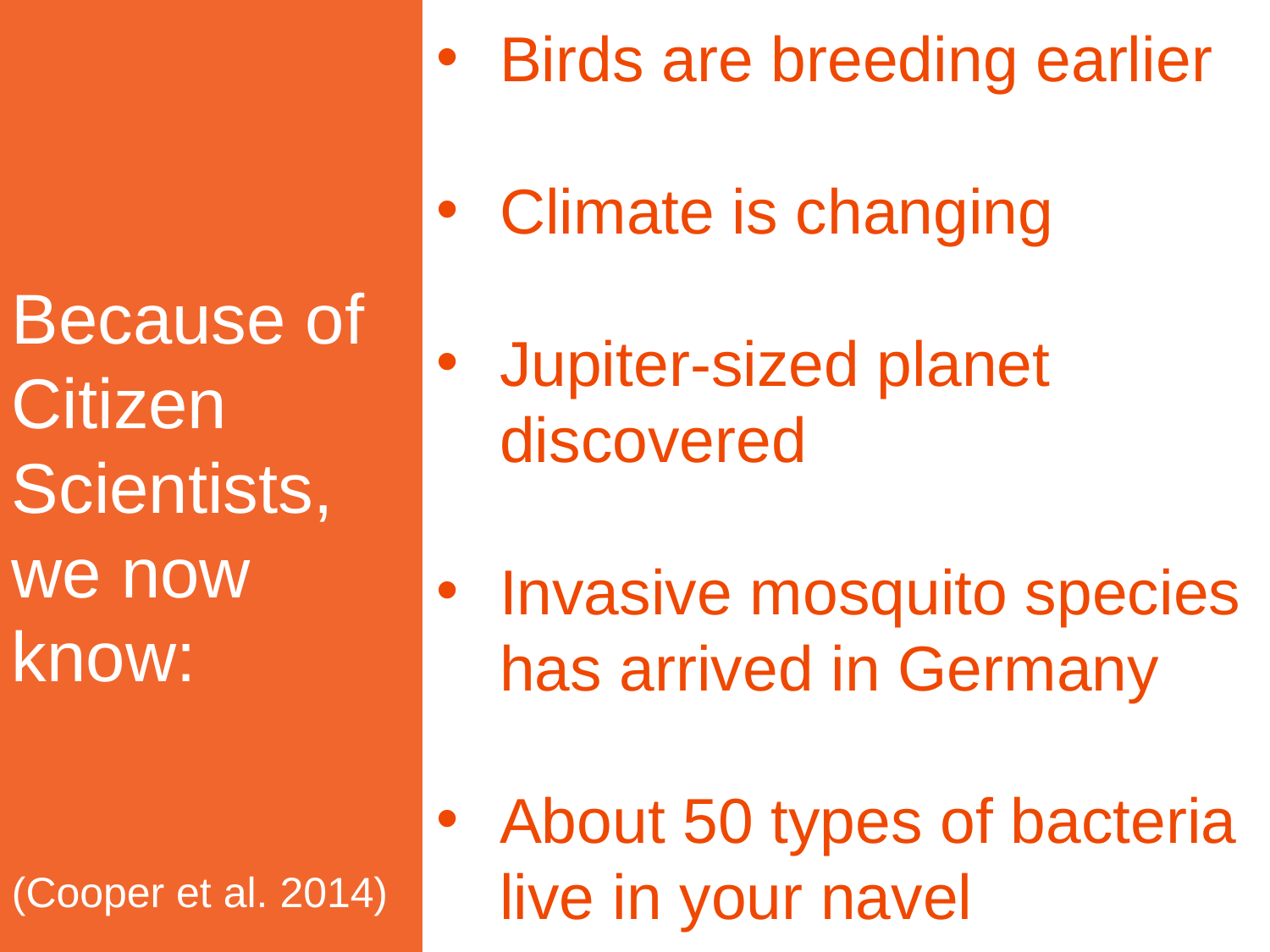

Because of Citizen Scientists, we now know:

(Cooper et al. 2014)

Birds are breeding earlier

Climate is changing

Jupiter-sized planet discovered

Invasive mosquito species has arrived in Germany

About 50 types of bacteria live in your navel